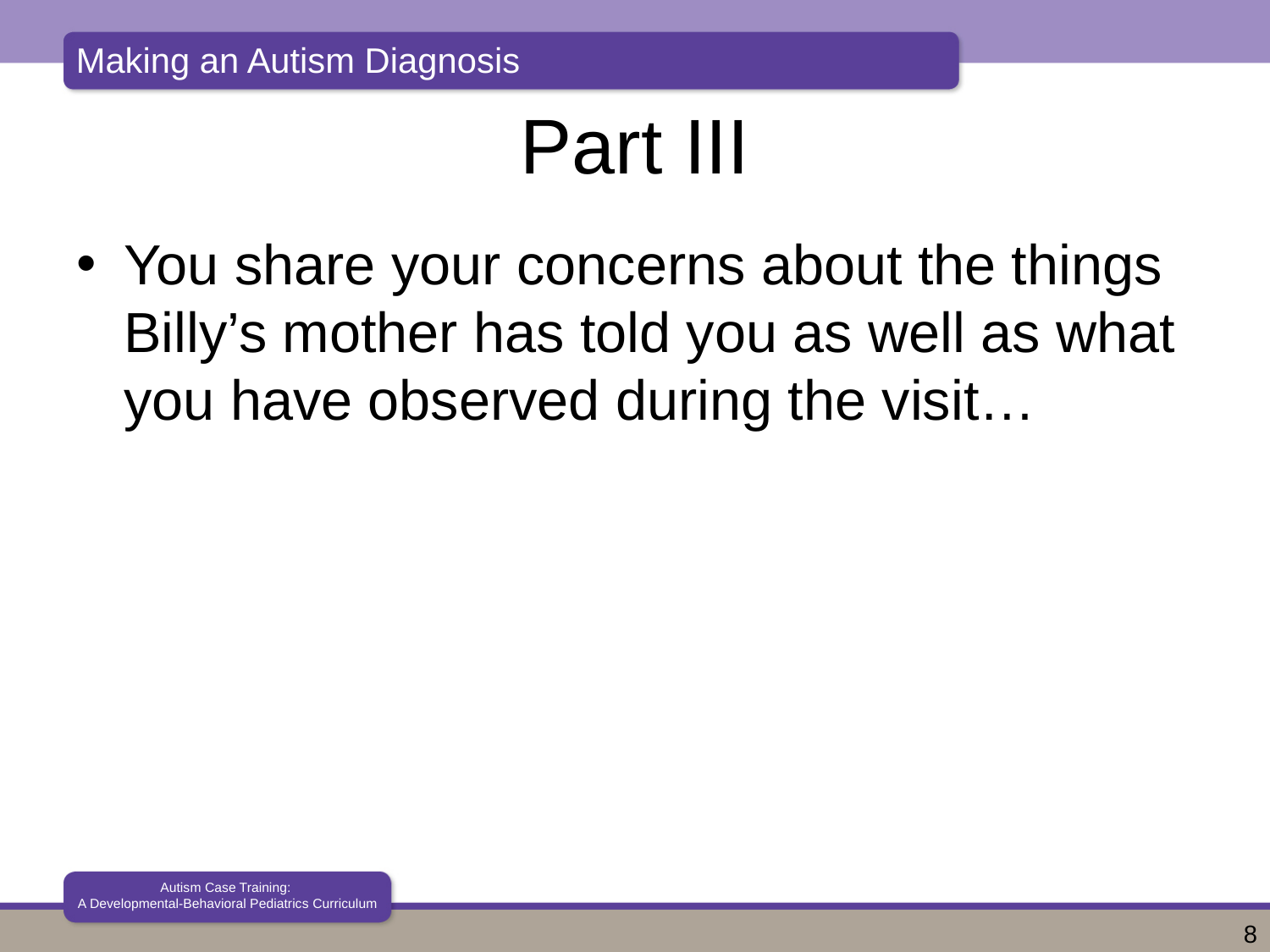

# Part III
You share your concerns about the things Billy’s mother has told you as well as what you have observed during the visit…